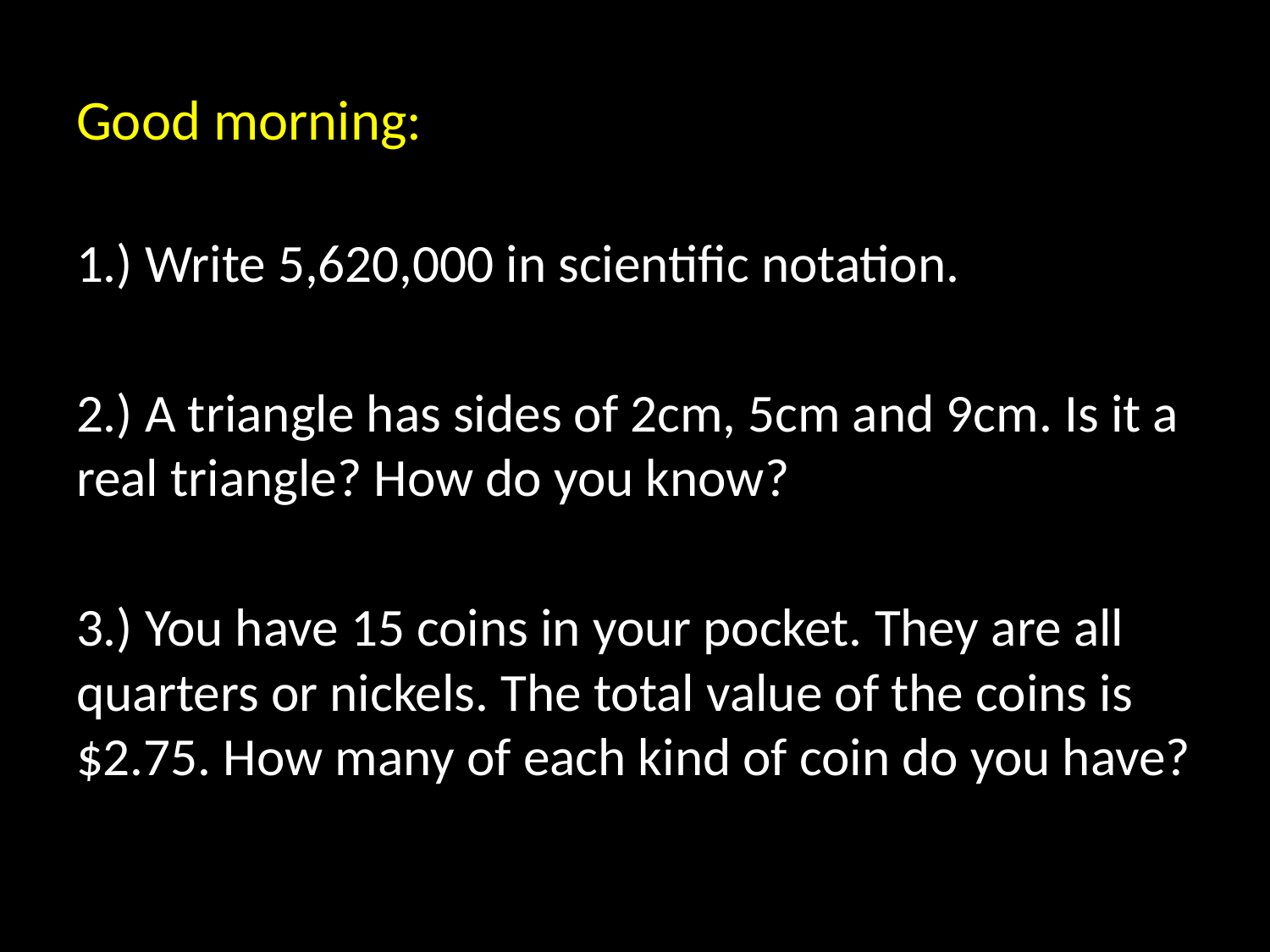

# Good morning:
1.) Write 5,620,000 in scientific notation.

2.) A triangle has sides of 2cm, 5cm and 9cm. Is it a real triangle? How do you know?

3.) You have 15 coins in your pocket. They are all quarters or nickels. The total value of the coins is $2.75. How many of each kind of coin do you have?